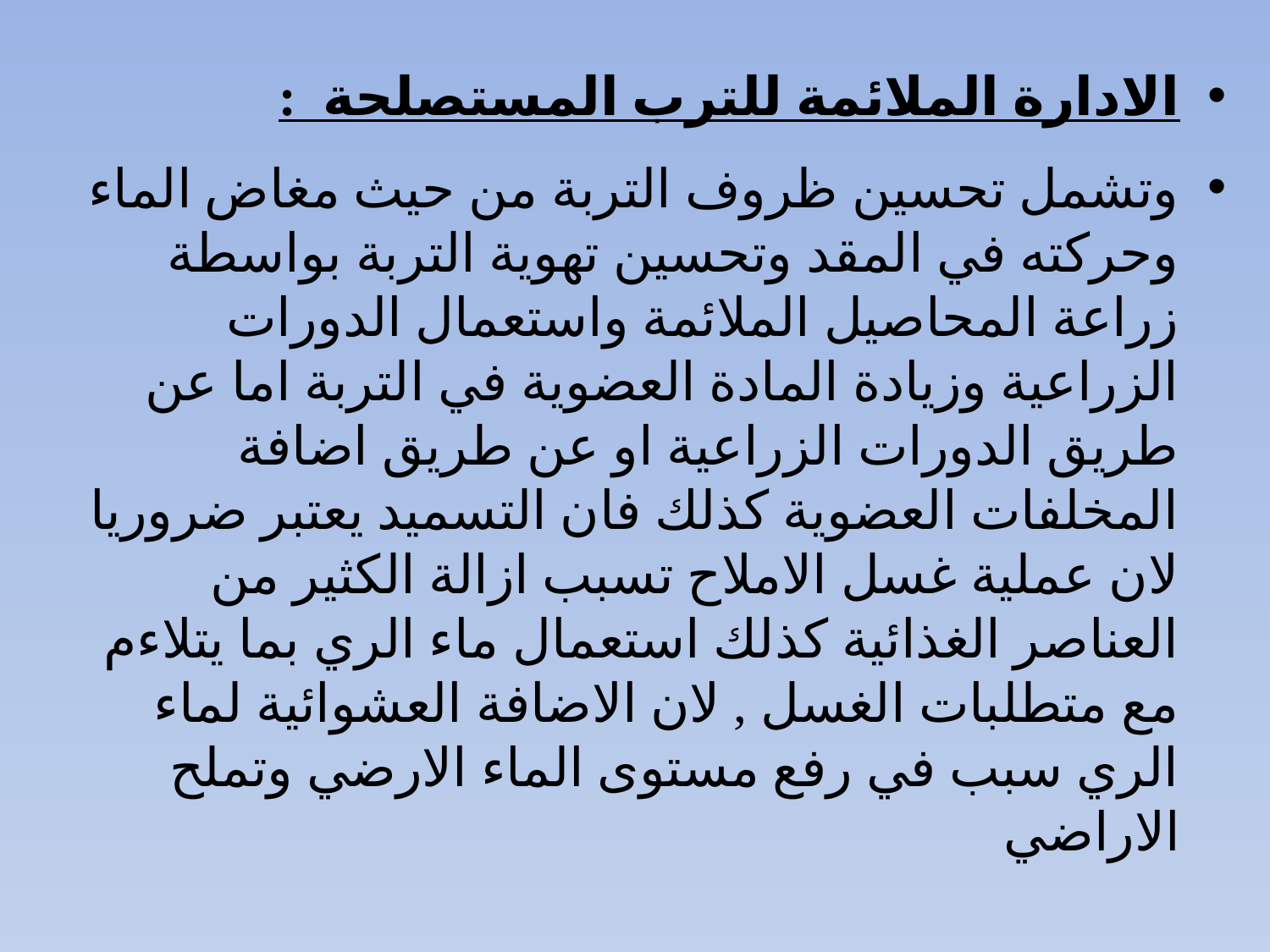

#
الادارة الملائمة للترب المستصلحة  :
وتشمل تحسين ظروف التربة من حيث مغاض الماء وحركته في المقد وتحسين تهوية التربة بواسطة زراعة المحاصيل الملائمة واستعمال الدورات الزراعية وزيادة المادة العضوية في التربة اما عن طريق الدورات الزراعية او عن طريق اضافة المخلفات العضوية كذلك فان التسميد يعتبر ضروريا لان عملية غسل الاملاح تسبب ازالة الكثير من العناصر الغذائية كذلك استعمال ماء الري بما يتلاءم مع متطلبات الغسل , لان الاضافة العشوائية لماء الري سبب في رفع مستوى الماء الارضي وتملح الاراضي